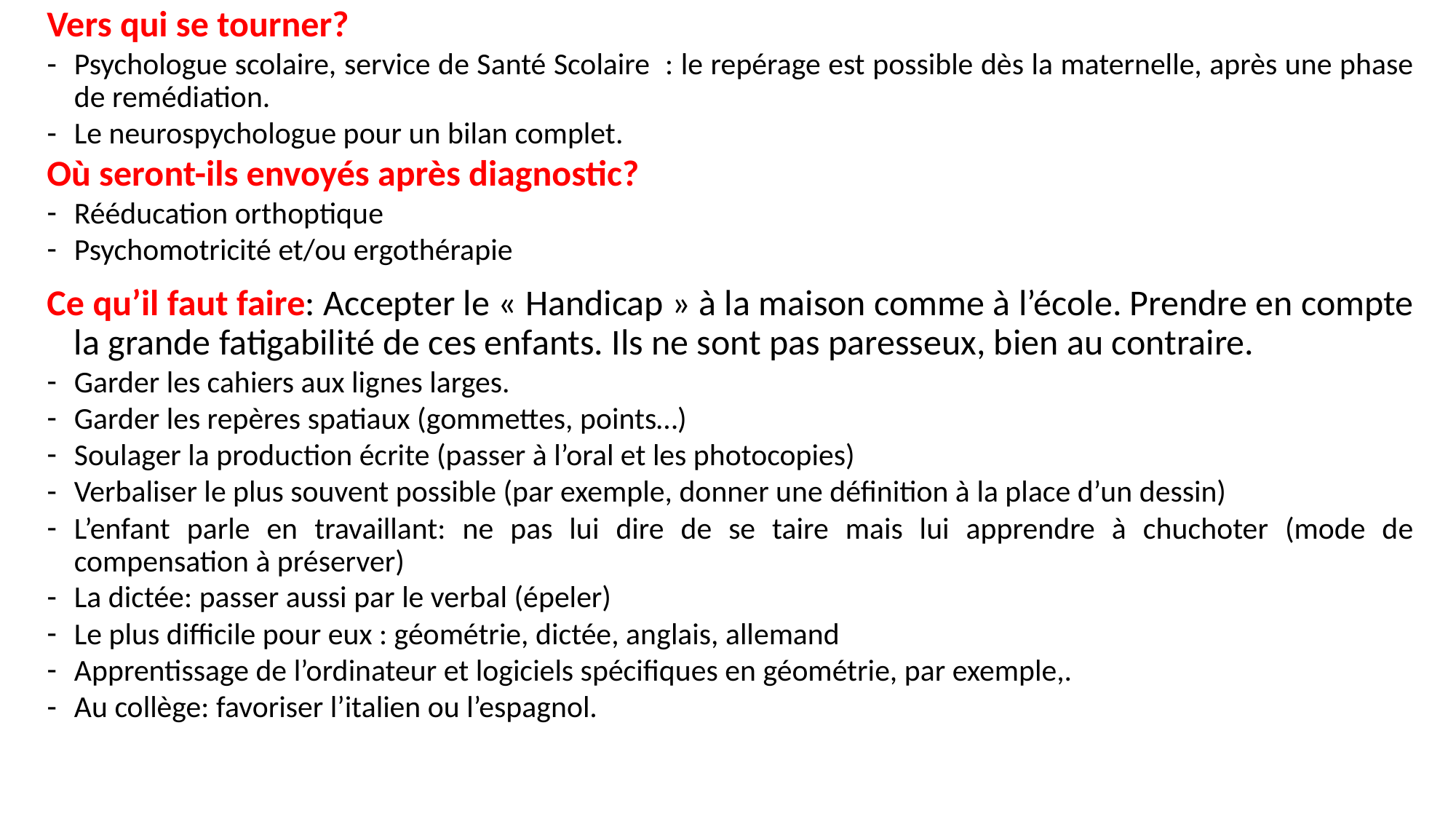

#
Vers qui se tourner?
Psychologue scolaire, service de Santé Scolaire  : le repérage est possible dès la maternelle, après une phase de remédiation.
Le neurospychologue pour un bilan complet.
Où seront-ils envoyés après diagnostic?
Rééducation orthoptique
Psychomotricité et/ou ergothérapie

Ce qu’il faut faire: Accepter le « Handicap » à la maison comme à l’école. Prendre en compte la grande fatigabilité de ces enfants. Ils ne sont pas paresseux, bien au contraire.
Garder les cahiers aux lignes larges.
Garder les repères spatiaux (gommettes, points…)
Soulager la production écrite (passer à l’oral et les photocopies)
Verbaliser le plus souvent possible (par exemple, donner une définition à la place d’un dessin)
L’enfant parle en travaillant: ne pas lui dire de se taire mais lui apprendre à chuchoter (mode de compensation à préserver)
La dictée: passer aussi par le verbal (épeler)
Le plus difficile pour eux : géométrie, dictée, anglais, allemand
Apprentissage de l’ordinateur et logiciels spécifiques en géométrie, par exemple,.
Au collège: favoriser l’italien ou l’espagnol.